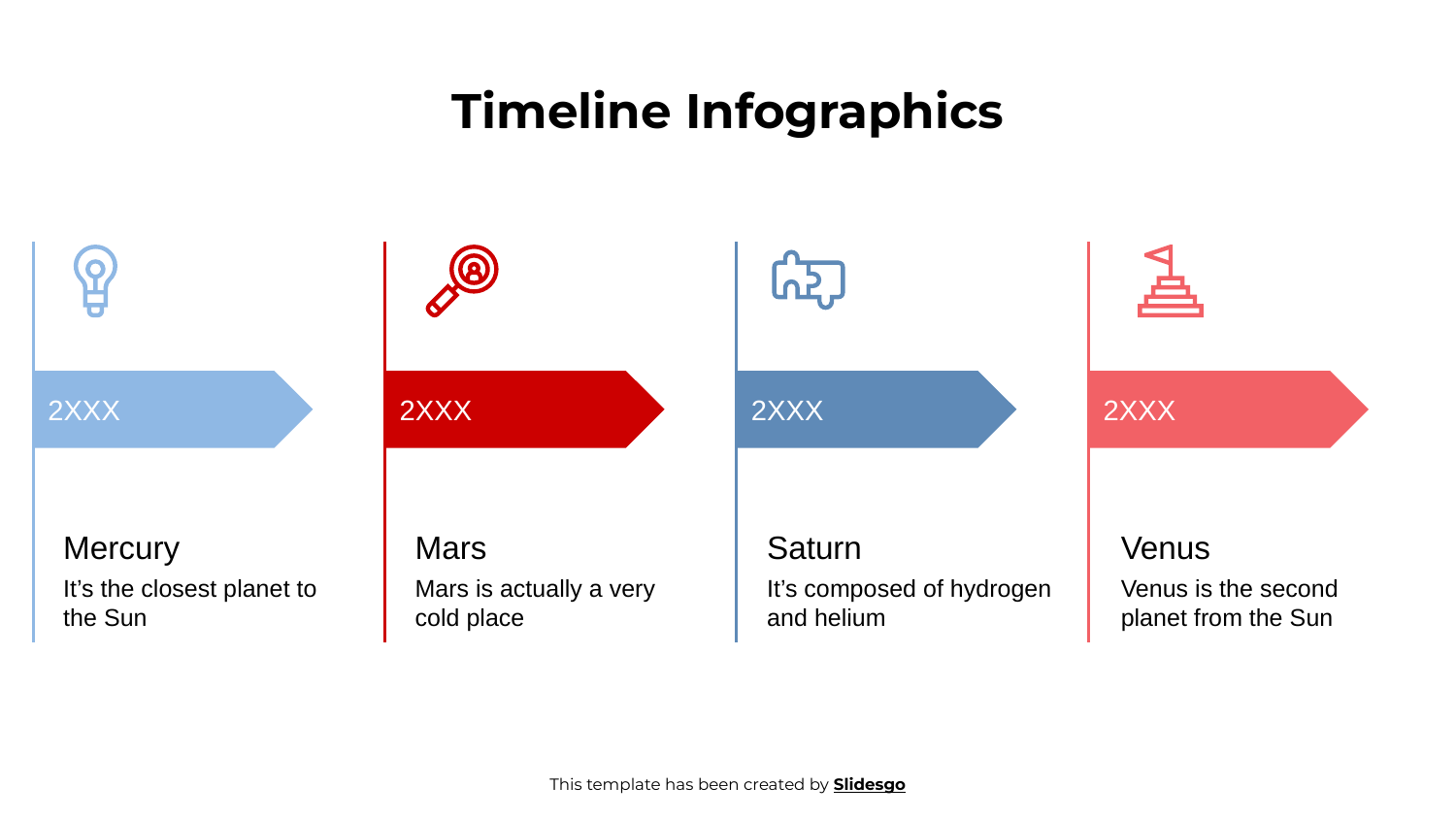

# Timeline Infographics
2XXX
Mercury
It’s the closest planet to the Sun
2XXX
Mars
Mars is actually a very cold place
2XXX
Saturn
It’s composed of hydrogen and helium
2XXX
Venus
Venus is the second planet from the Sun

This template has been created by Slidesgo